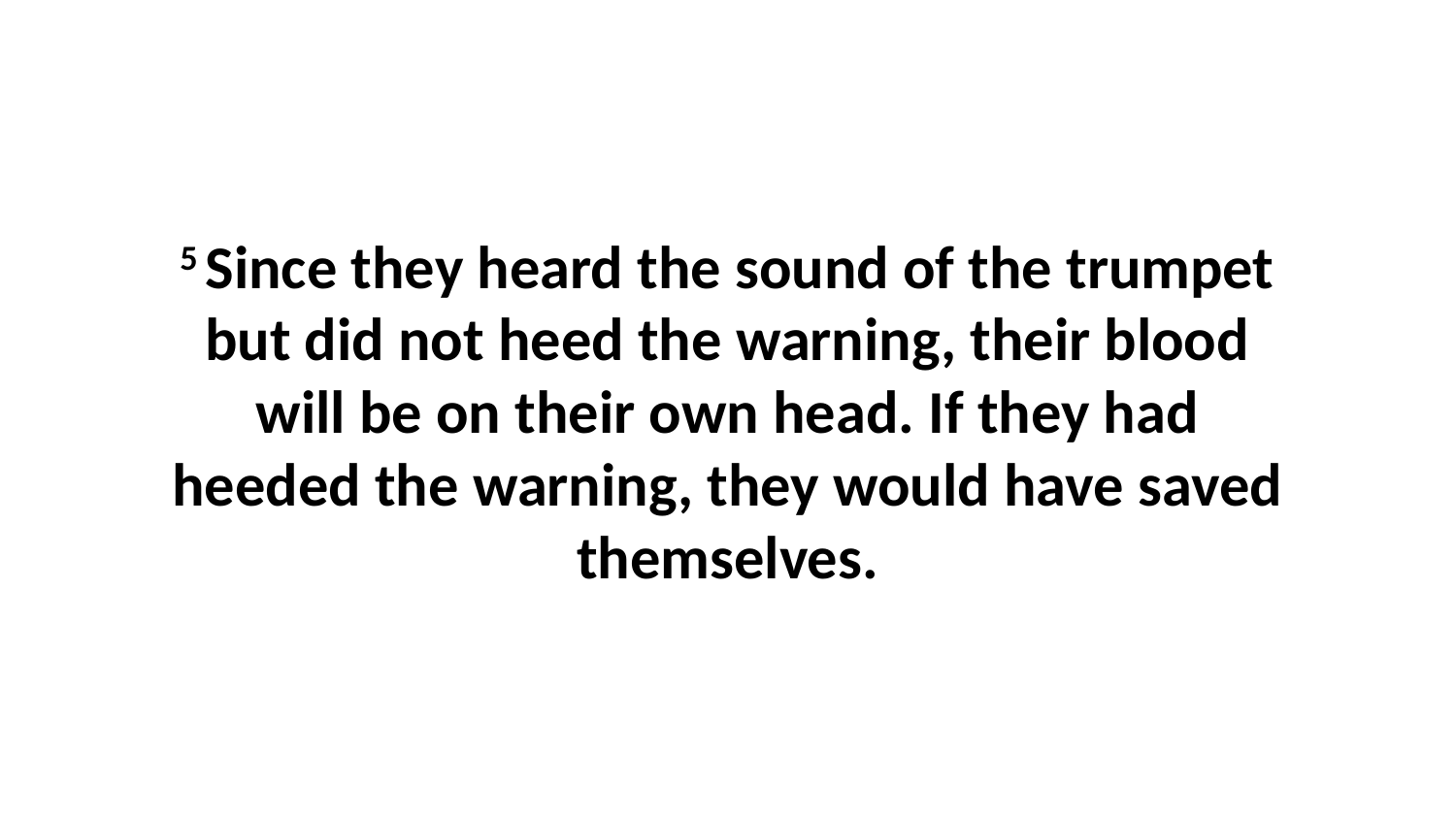

5 Since they heard the sound of the trumpet but did not heed the warning, their blood will be on their own head. If they had heeded the warning, they would have saved themselves.